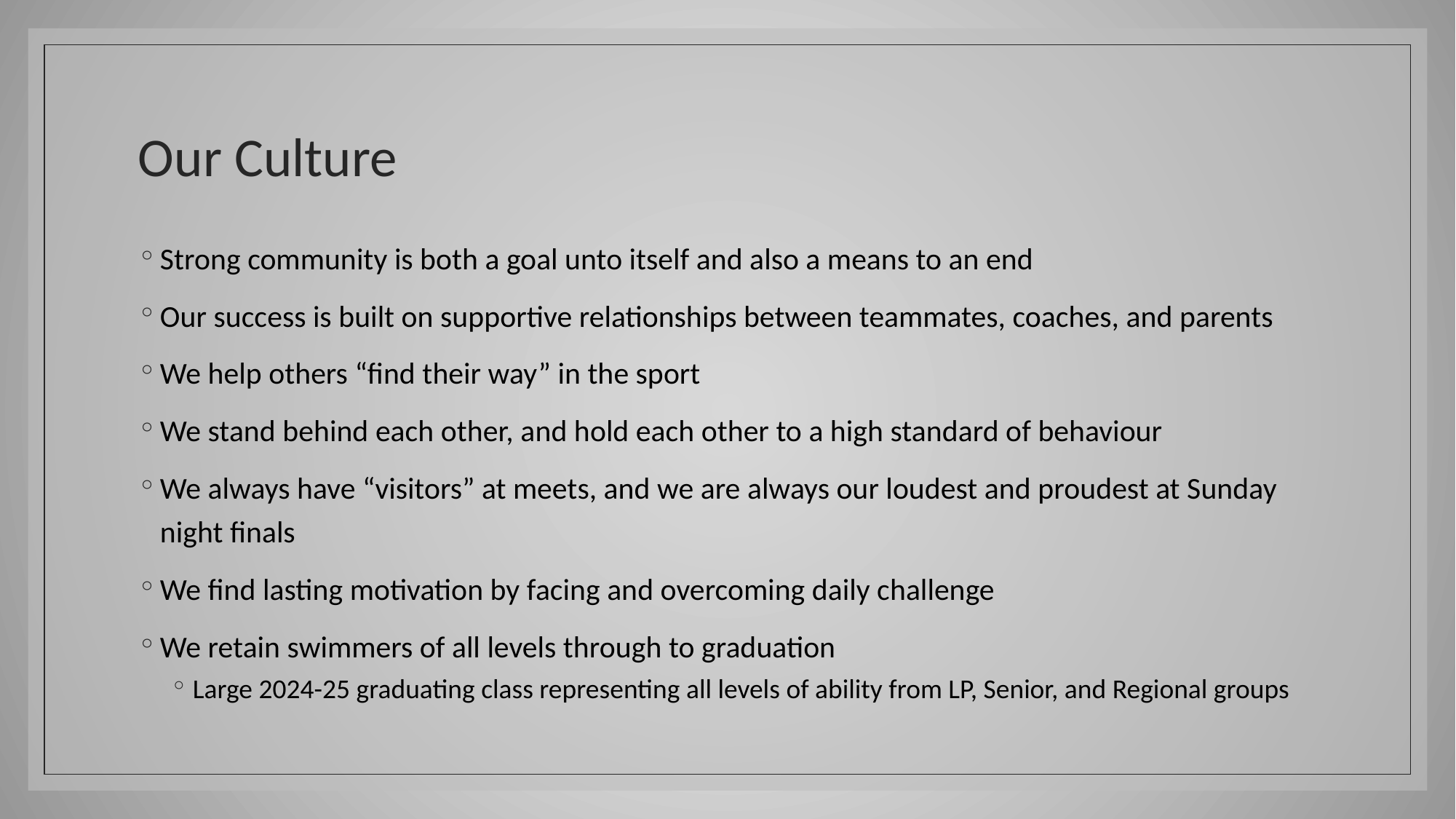

# Our Culture
Strong community is both a goal unto itself and also a means to an end
Our success is built on supportive relationships between teammates, coaches, and parents
We help others “find their way” in the sport
We stand behind each other, and hold each other to a high standard of behaviour
We always have “visitors” at meets, and we are always our loudest and proudest at Sunday night finals
We find lasting motivation by facing and overcoming daily challenge
We retain swimmers of all levels through to graduation
Large 2024-25 graduating class representing all levels of ability from LP, Senior, and Regional groups